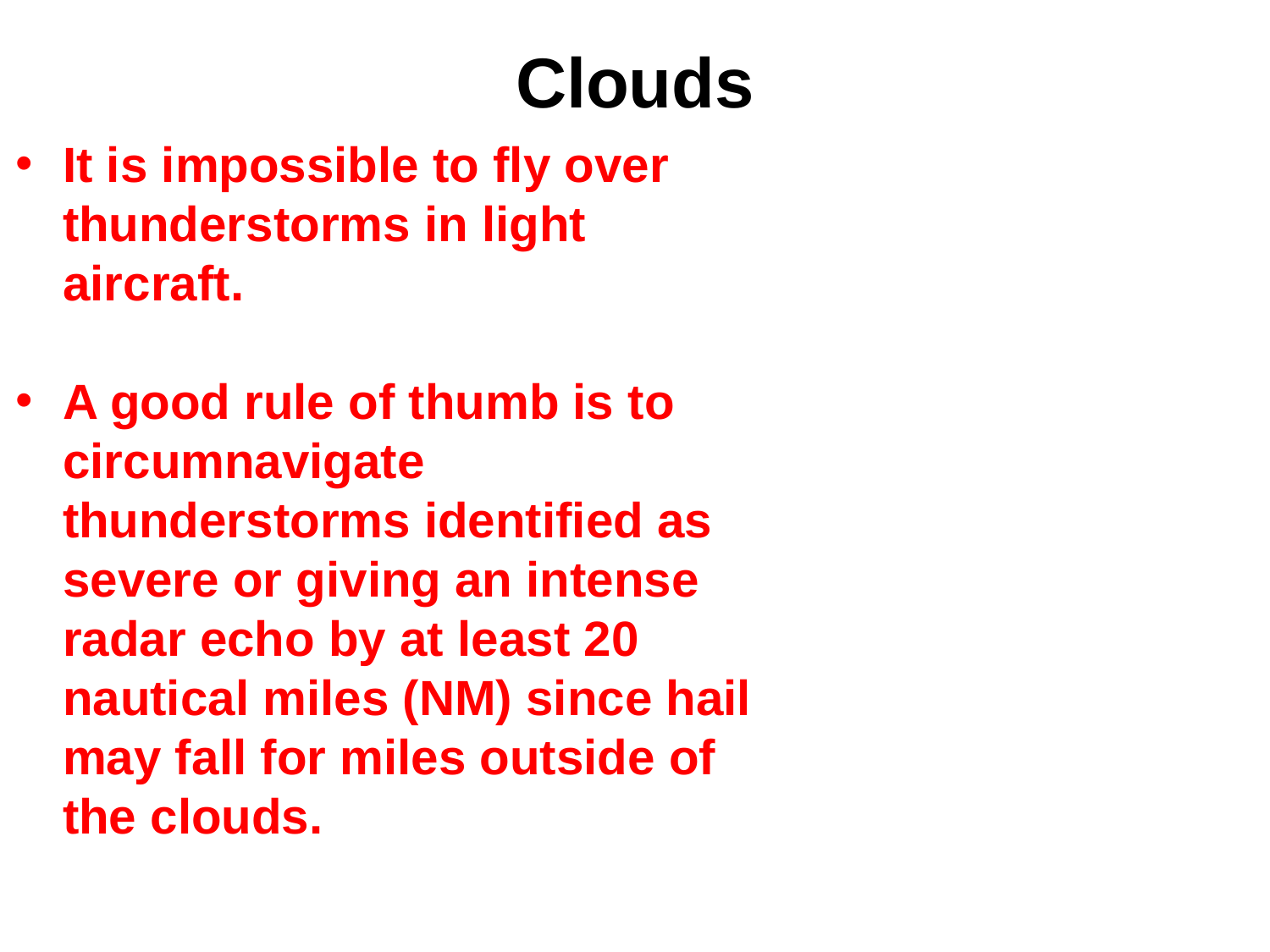

# Clouds
It is impossible to fly over thunderstorms in light aircraft.

A good rule of thumb is to circumnavigate thunderstorms identified as severe or giving an intense radar echo by at least 20 nautical miles (NM) since hail may fall for miles outside of the clouds.